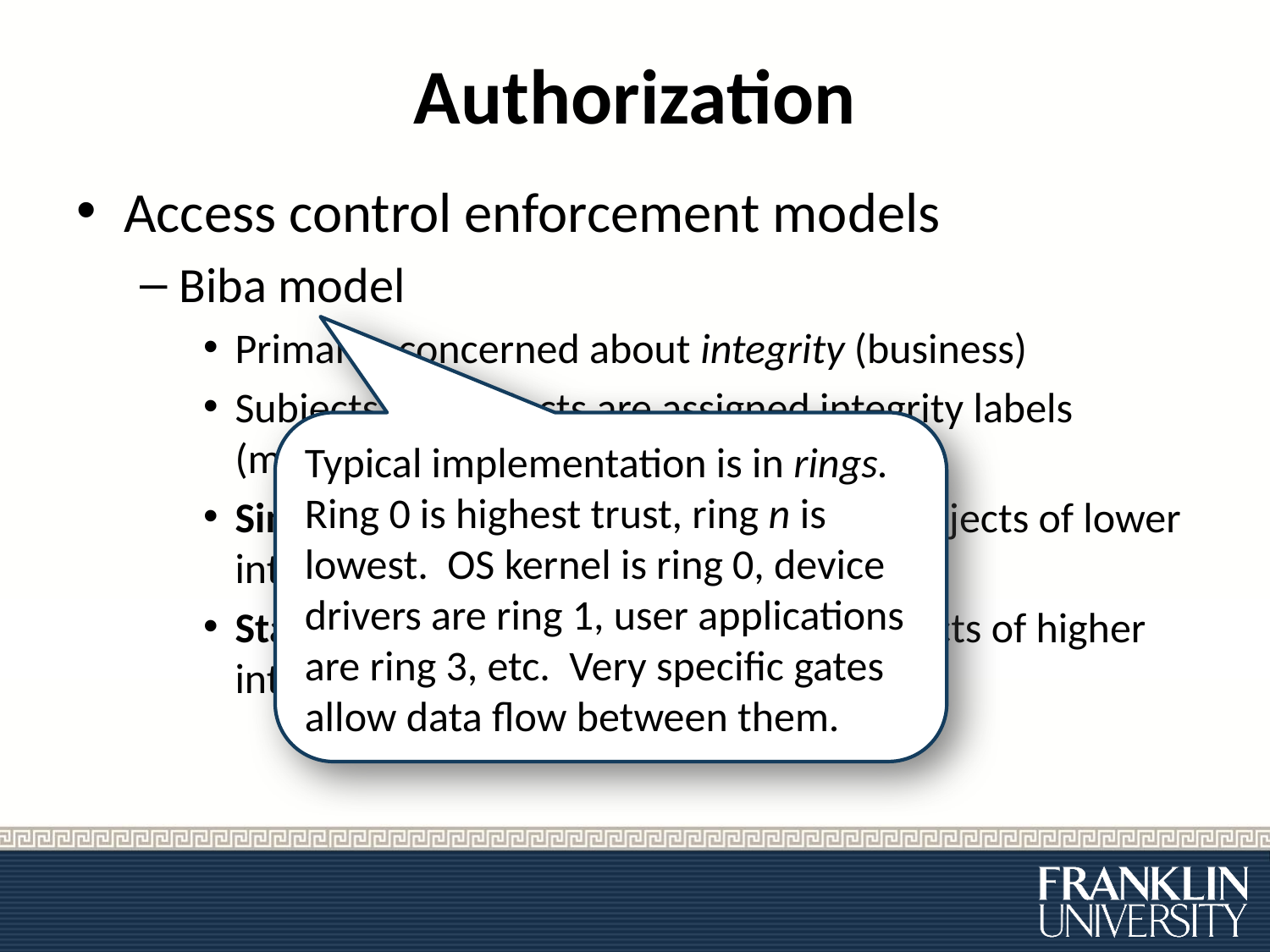

# Authorization
Access control enforcement models
Biba model
Primarily concerned about integrity (business)
Subjects and objects are assigned integrity labels (master, expert, journeyman, novice)
Simple property: subjects cannot read objects of lower integrity levels (“no read down”).
Star property: subjects cannot alter objects of higher integrity levels (“no write up”).
Typical implementation is in rings. Ring 0 is highest trust, ring n is lowest.  OS kernel is ring 0, device drivers are ring 1, user applications are ring 3, etc.  Very specific gates allow data flow between them.